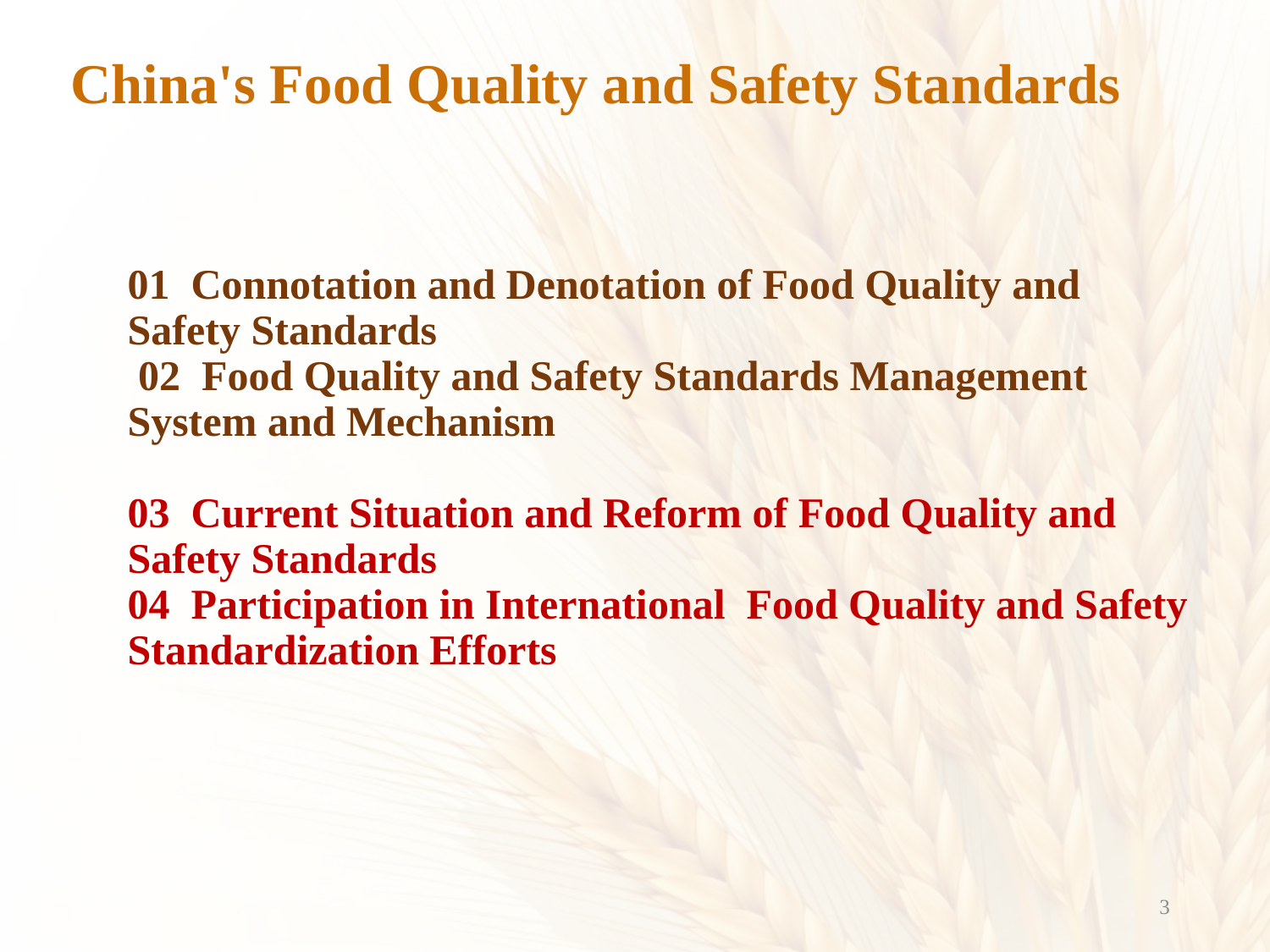

# China's Food Quality and Safety Standards
01  Connotation and Denotation of Food Quality and Safety Standards
 02  Food Quality and Safety Standards Management System and Mechanism

03  Current Situation and Reform of Food Quality and Safety Standards
04  Participation in International  Food Quality and Safety Standardization Efforts
3